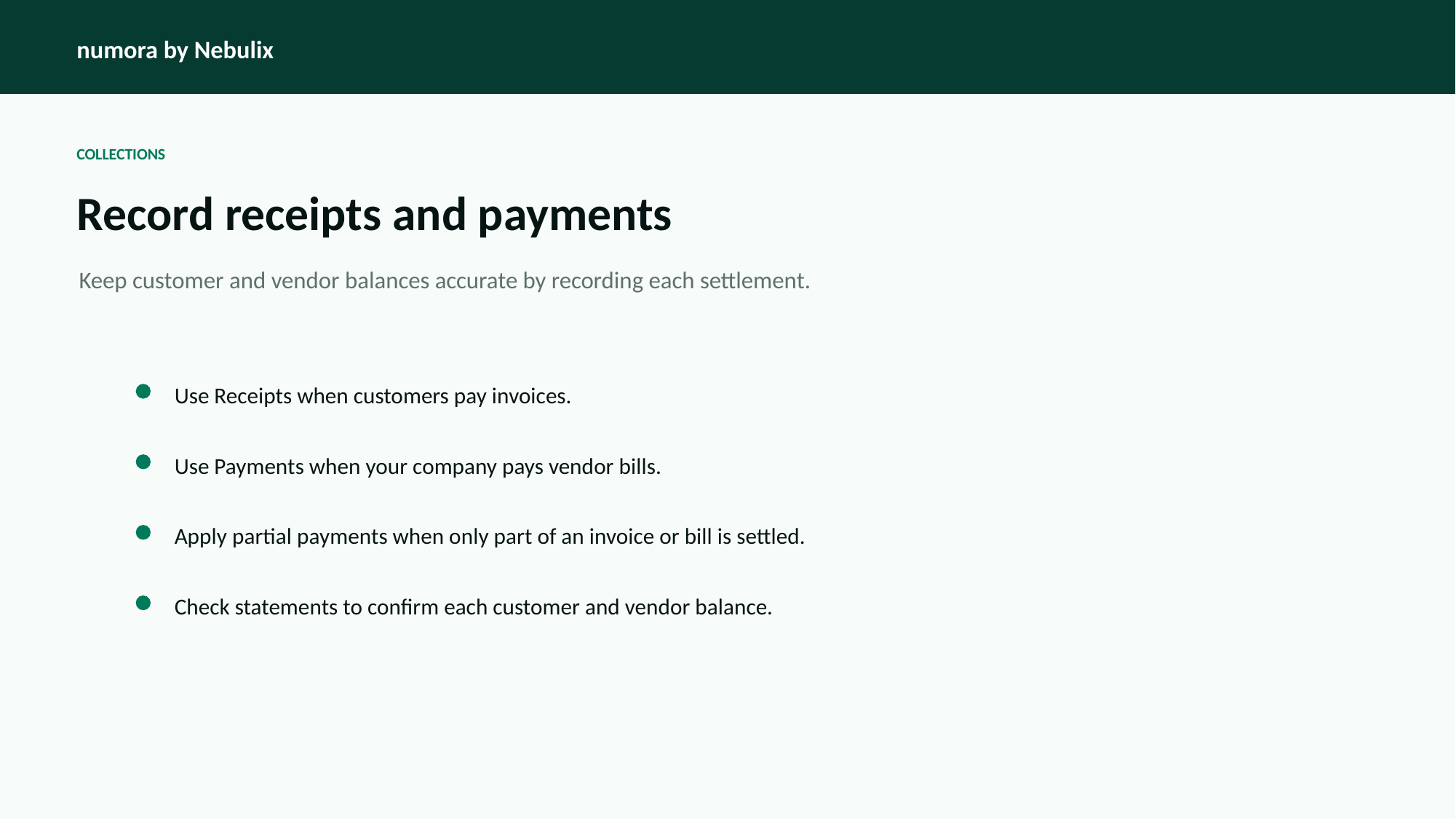

numora by Nebulix
COLLECTIONS
Record receipts and payments
Keep customer and vendor balances accurate by recording each settlement.
Use Receipts when customers pay invoices.

Use Payments when your company pays vendor bills.

Apply partial payments when only part of an invoice or bill is settled.

Check statements to confirm each customer and vendor balance.